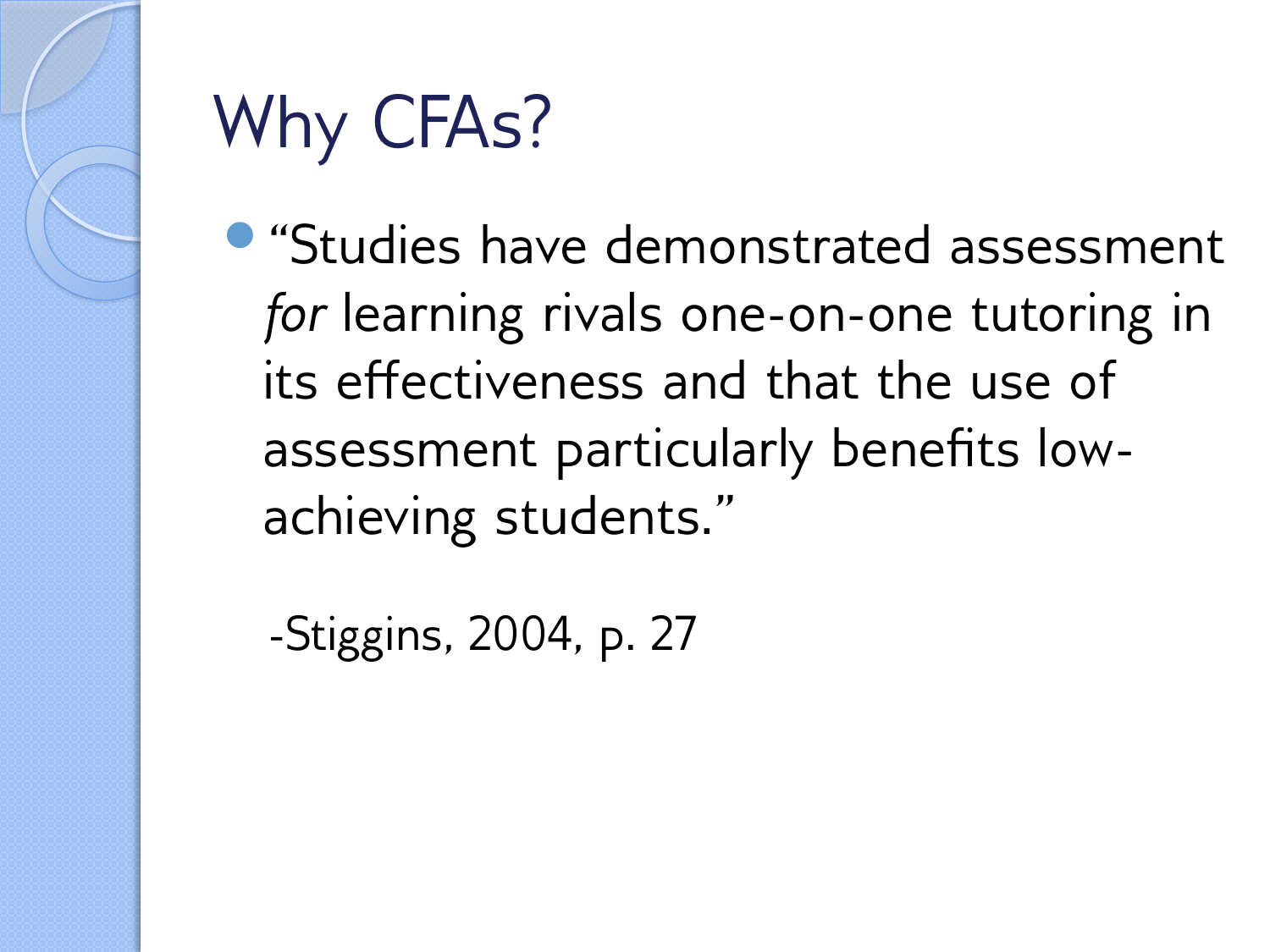

# Why CFAs?
“Studies have demonstrated assessment for learning rivals one-on-one tutoring in its effectiveness and that the use of assessment particularly benefits low-achieving students.”

-Stiggins, 2004, p. 27